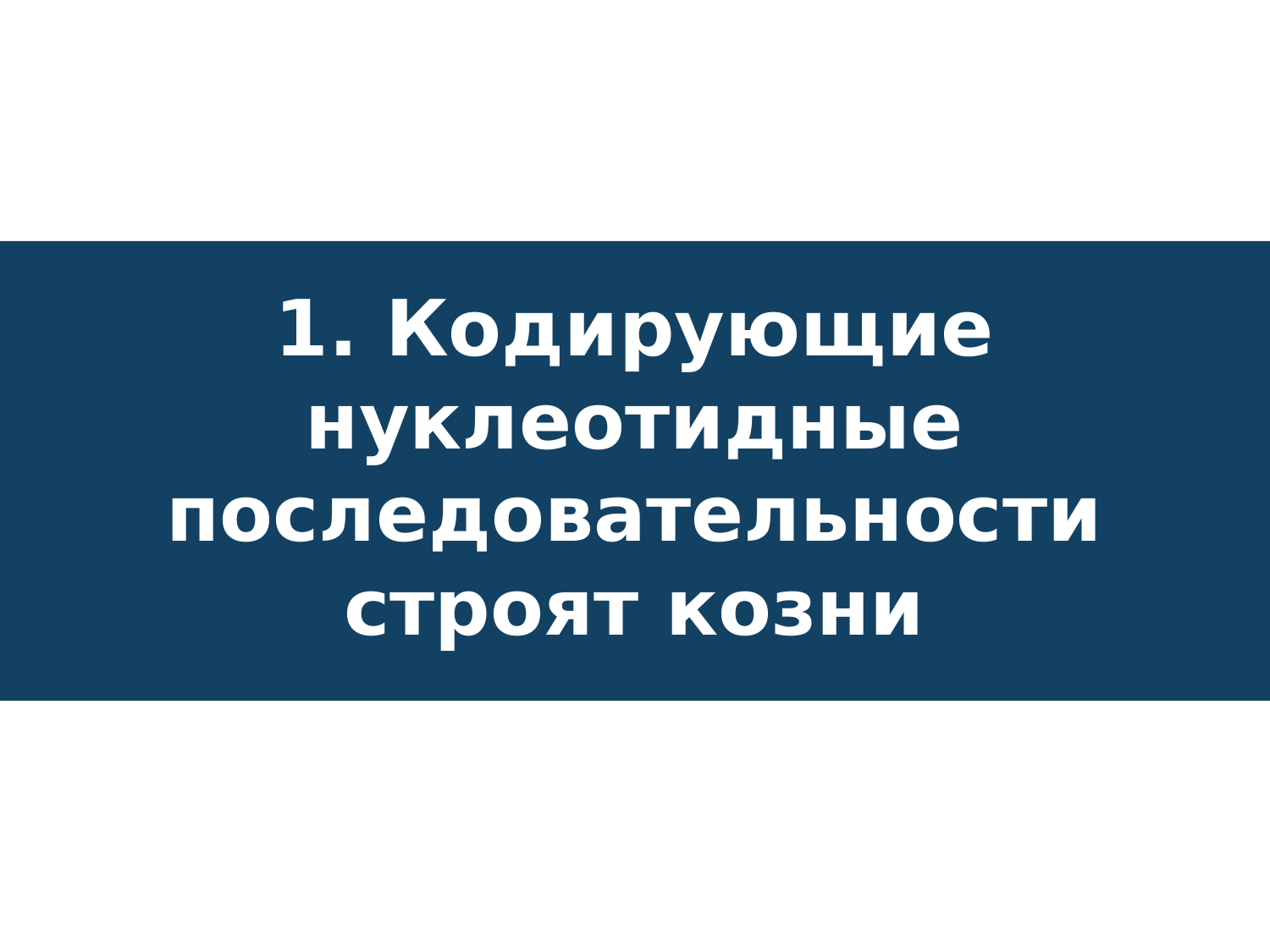

# 1. Кодирующие нуклеотидные последовательности строят козни